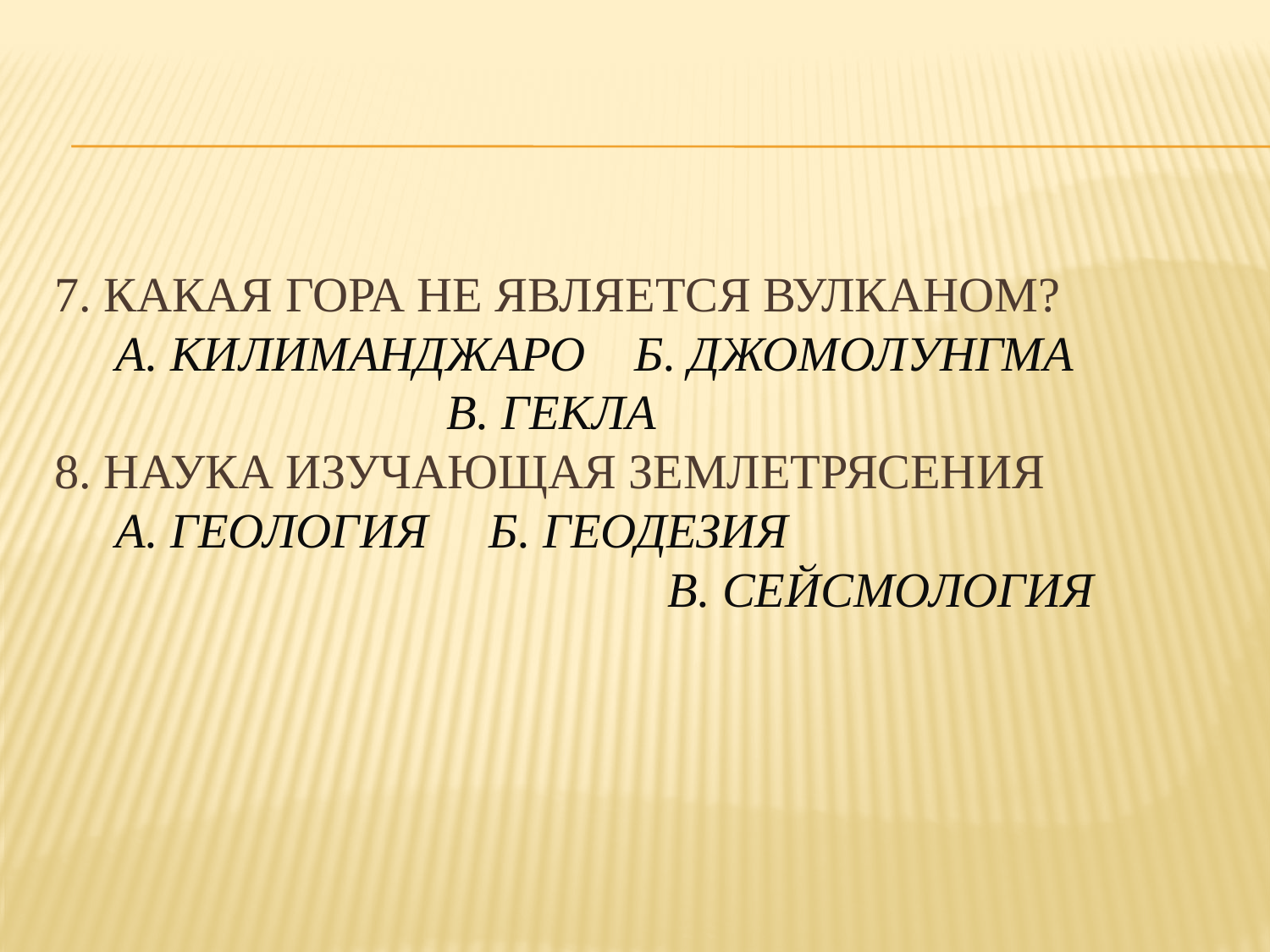

# 7. Какая гора не является вулканом? А. Килиманджаро    Б. Джомолунгма В. Гекла 8. Наука изучающая землетрясения А. Геология     Б. Геодезия В. Сейсмология